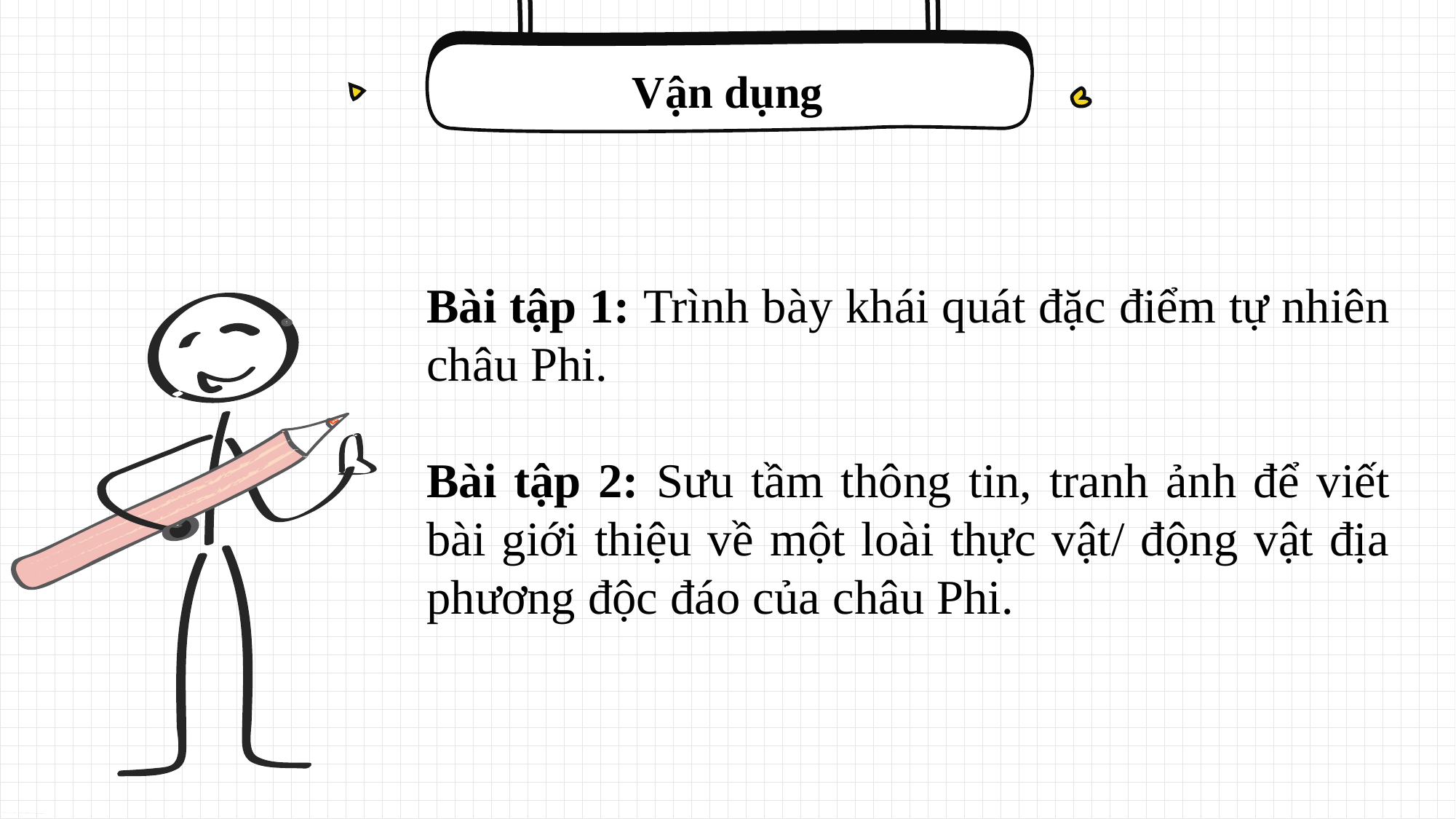

Vận dụng
Bài tập 1: Trình bày khái quát đặc điểm tự nhiên châu Phi.

Bài tập 2: Sưu tầm thông tin, tranh ảnh để viết bài giới thiệu về một loài thực vật/ động vật địa phương độc đáo của châu Phi.